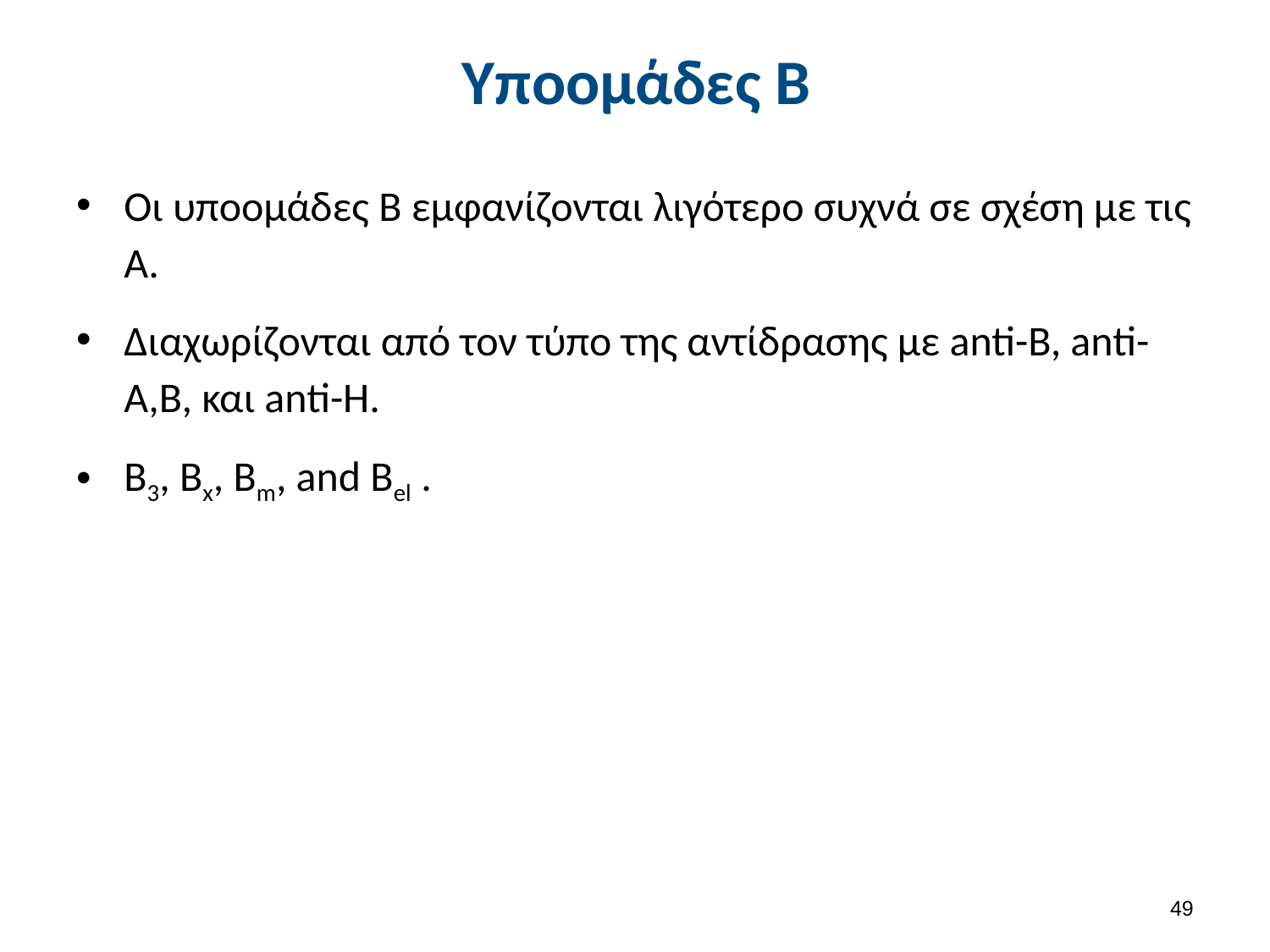

# Υποομάδες B
Οι υποομάδες B εμφανίζονται λιγότερο συχνά σε σχέση με τις Α.
Διαχωρίζονται από τον τύπο της αντίδρασης με anti-B, anti-A,B, και anti-H.
B3, Bx, Bm, and Bel .
49